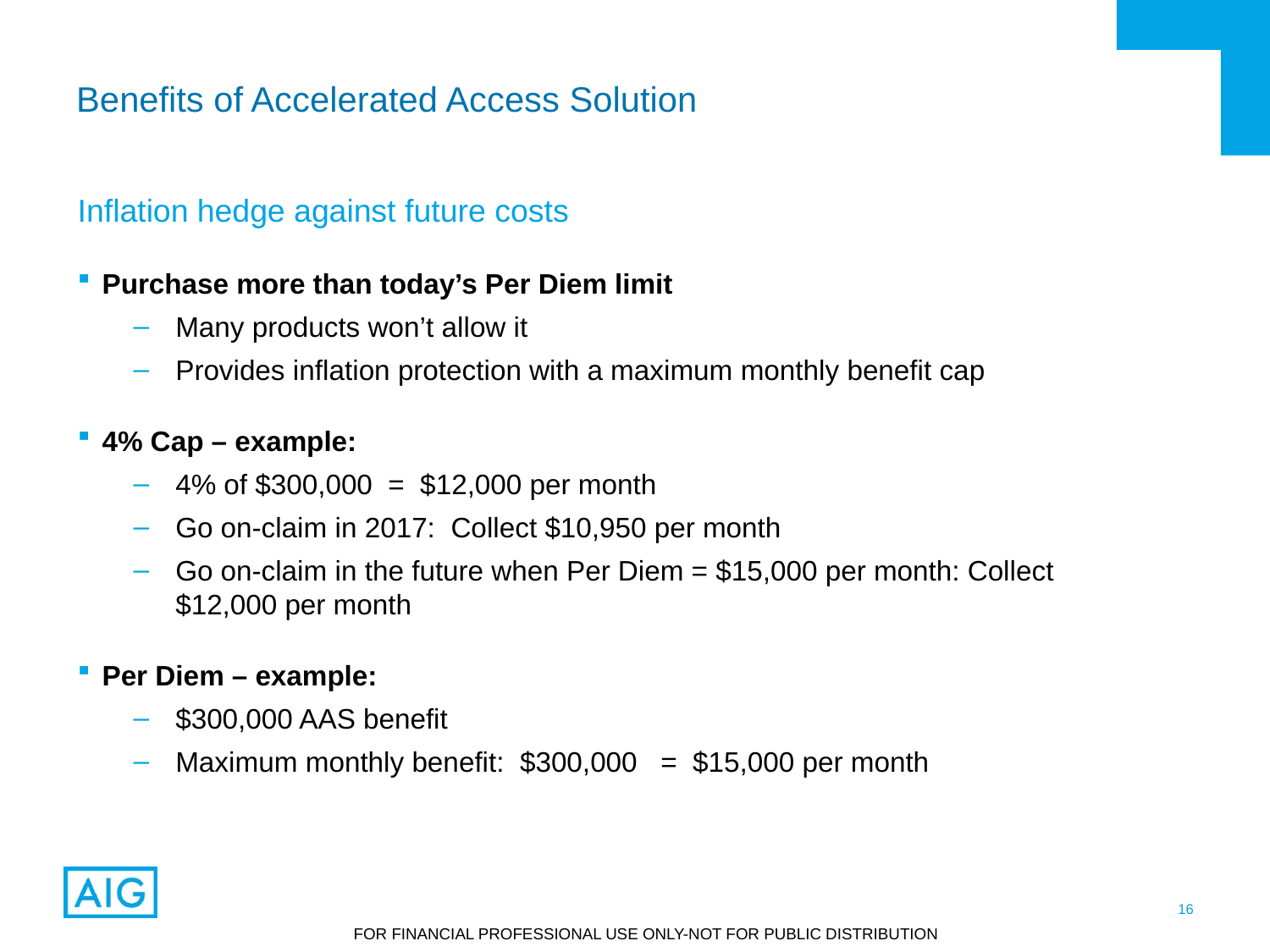

Benefits of Accelerated Access Solution
Inflation hedge against future costs
Purchase more than today’s Per Diem limit
Many products won’t allow it
Provides inflation protection with a maximum monthly benefit cap
4% Cap – example:
4% of $300,000  =  $12,000 per month
Go on-claim in 2017:  Collect $10,950 per month
Go on-claim in the future when Per Diem = $15,000 per month: Collect $12,000 per month
Per Diem – example:
$300,000 AAS benefit
Maximum monthly benefit:  $300,000   =  $15,000 per month